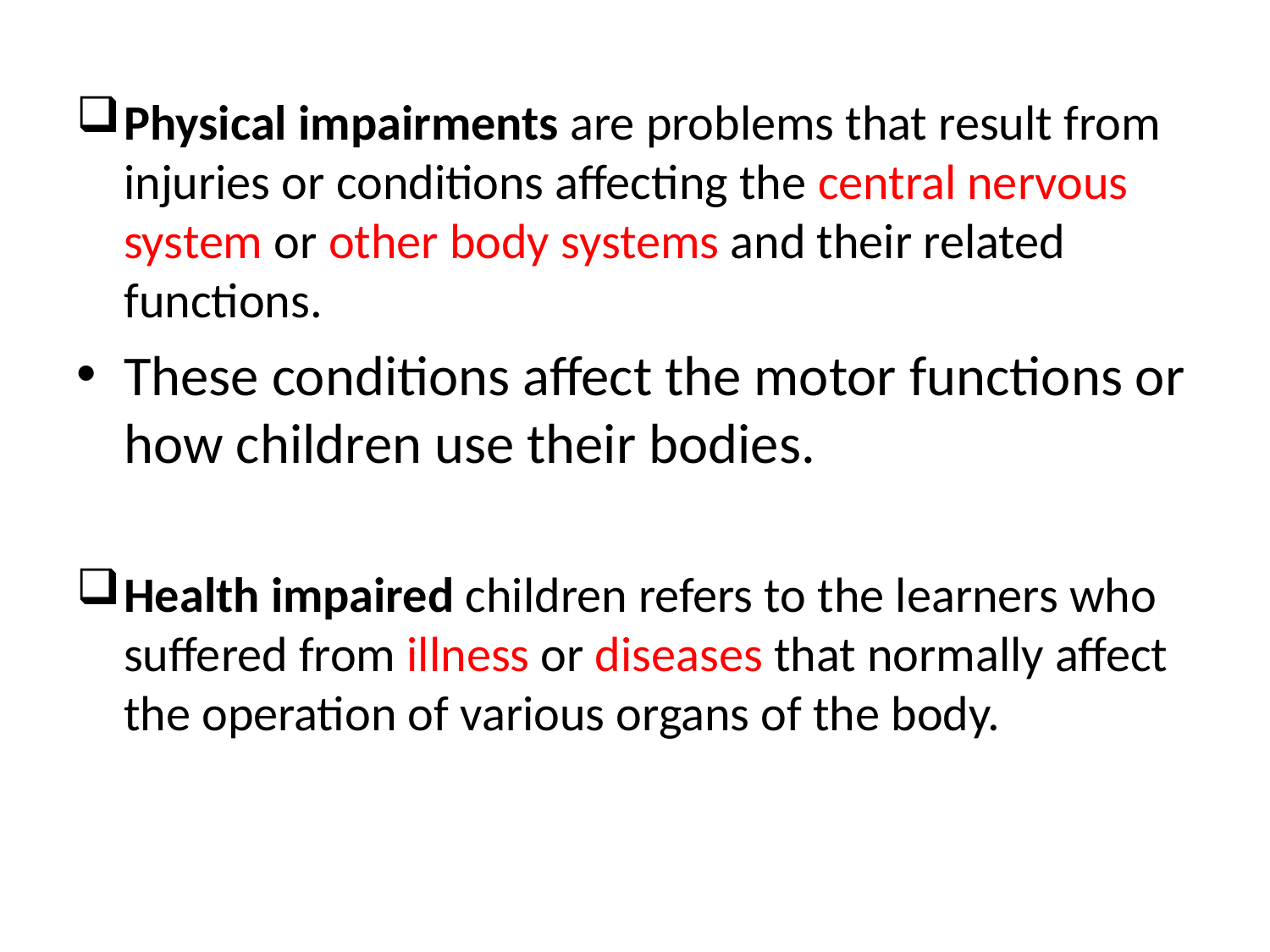

Physical impairments are problems that result from injuries or conditions affecting the central nervous system or other body systems and their related functions.
These conditions affect the motor functions or how children use their bodies.

Health impaired children refers to the learners who suffered from illness or diseases that normally affect the operation of various organs of the body.